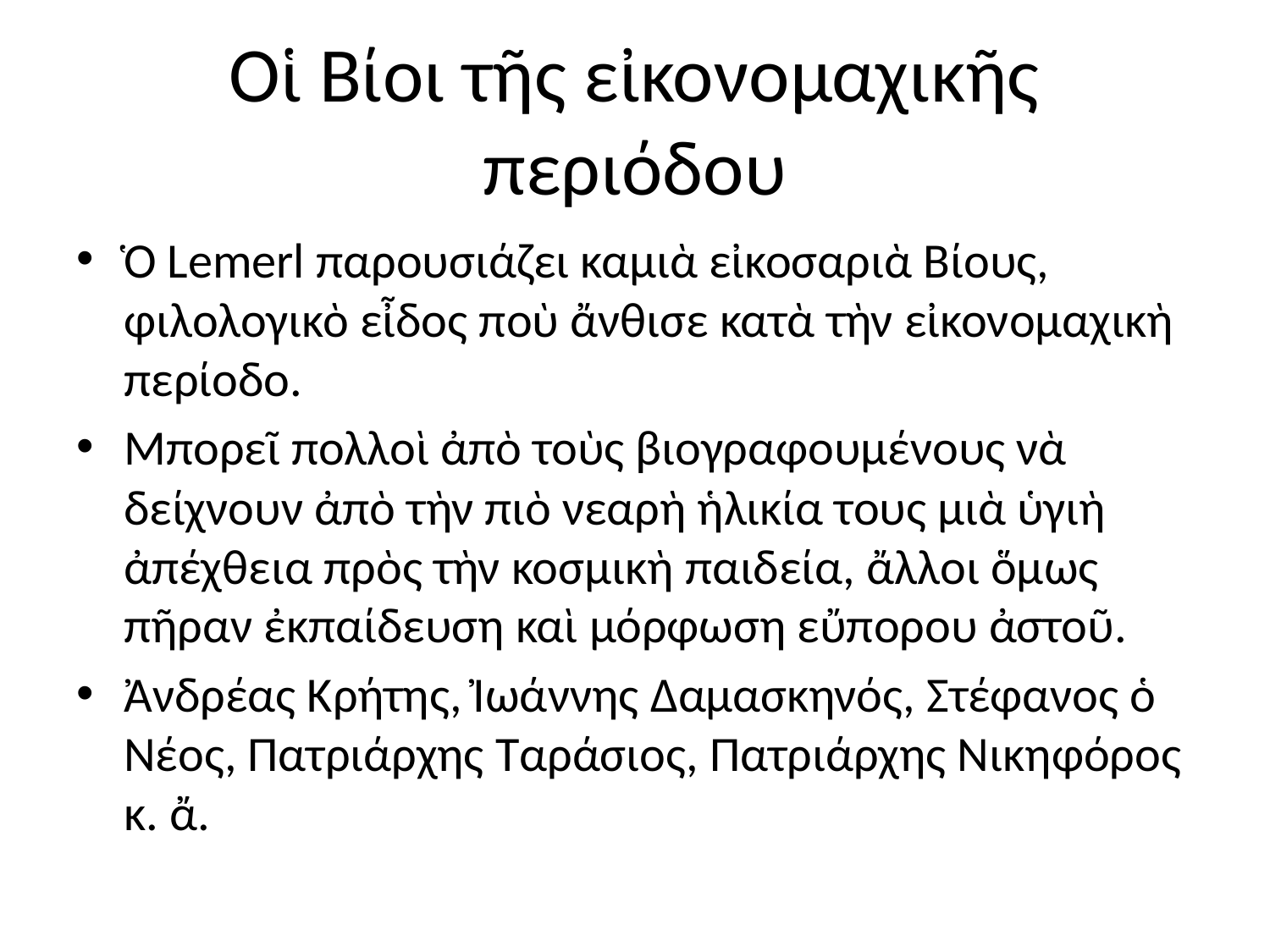

# Οἱ Βίοι τῆς εἰκονομαχικῆς περιόδου
Ὁ Lemerl παρουσιάζει καμιὰ εἰκοσαριὰ Βίους, φιλολογικὸ εἶδος ποὺ ἄνθισε κατὰ τὴν εἰκονομαχικὴ περίοδο.
Μπορεῖ πολλοὶ ἀπὸ τοὺς βιογραφουμένους νὰ δείχνουν ἀπὸ τὴν πιὸ νεαρὴ ἡλικία τους μιὰ ὑγιὴ ἀπέχθεια πρὸς τὴν κοσμικὴ παιδεία, ἄλλοι ὅμως πῆραν ἐκπαίδευση καὶ μόρφωση εὔπορου ἀστοῦ.
Ἀνδρέας Κρήτης, Ἰωάννης Δαμασκηνός, Στέφανος ὁ Νέος, Πατριάρχης Ταράσιος, Πατριάρχης Νικηφόρος κ. ἄ.